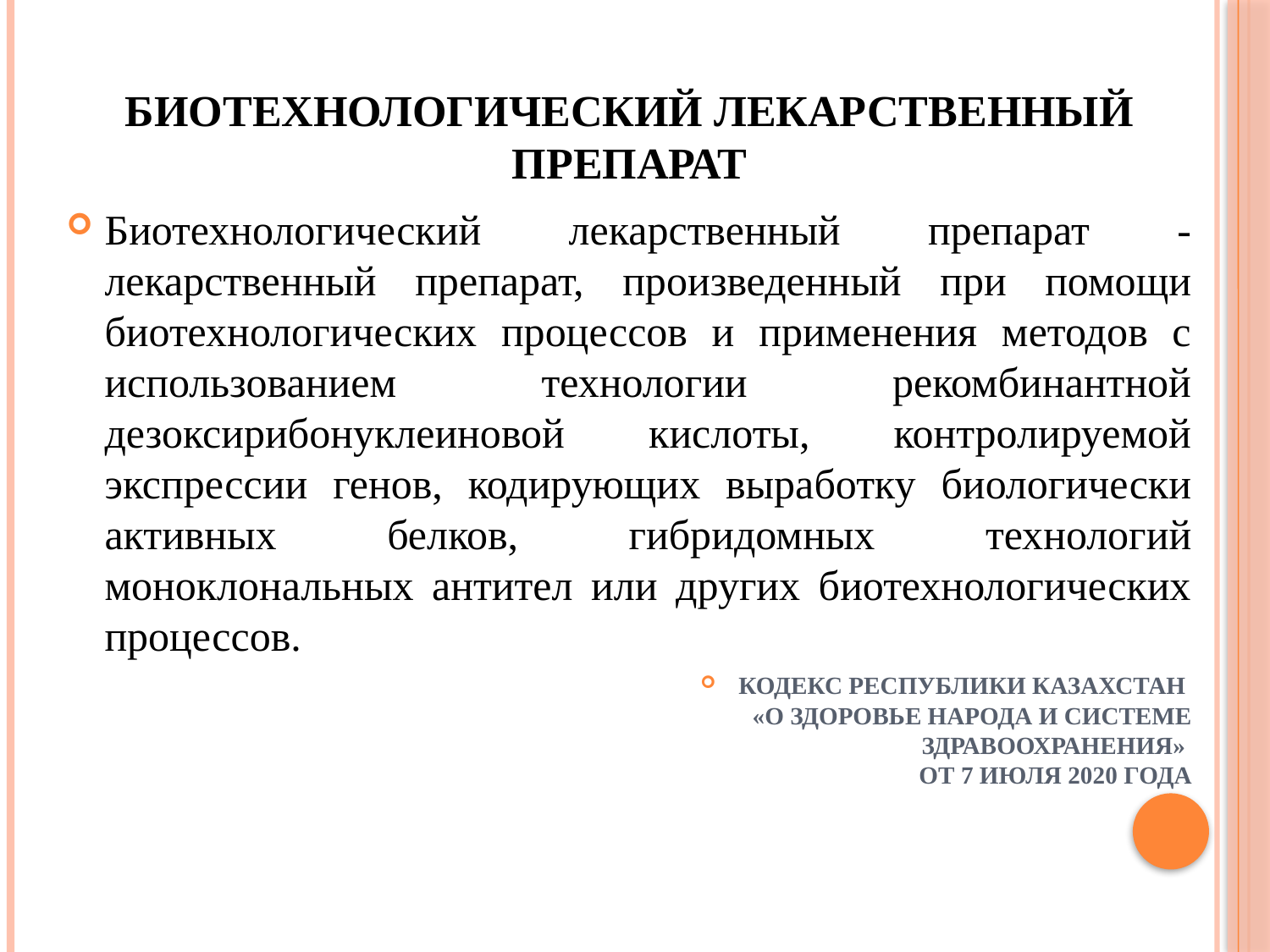

Биотехнологический лекарственный препарат

Биотехнологический лекарственный препарат - лекарственный препарат, произведенный при помощи биотехнологических процессов и применения методов с использованием технологии рекомбинантной дезоксирибонуклеиновой кислоты, контролируемой экспрессии генов, кодирующих выработку биологически активных белков, гибридомных технологий моноклональных антител или других биотехнологических процессов.
Кодекс Республики Казахстан
                                                                                  «О здоровье народа и системе здравоохранения»
                                                                                                                      от 7 июля 2020 года